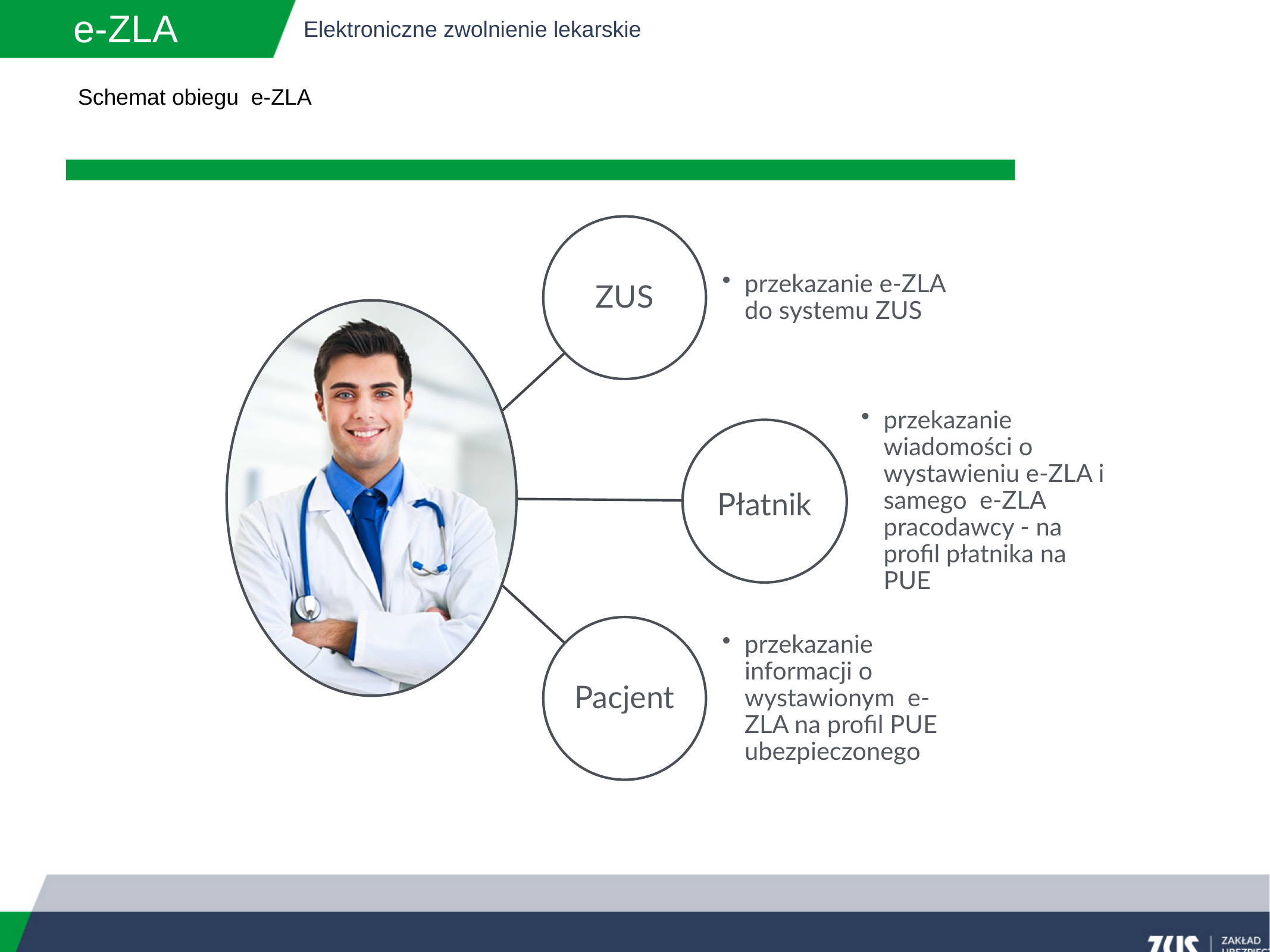

e-ZLA
Elektroniczne zwolnienie lekarskie
# Schemat obiegu  e-ZLA

ZUS
przekazanie e-ZLA do systemu ZUS

Płatnik

przekazanie wiadomości o wystawieniu e-ZLA i samego  e-ZLA pracodawcy - na profil płatnika na PUE
Pacjent
przekazanie informacji o  wystawionym  e-ZLA na profil PUE ubezpieczonego